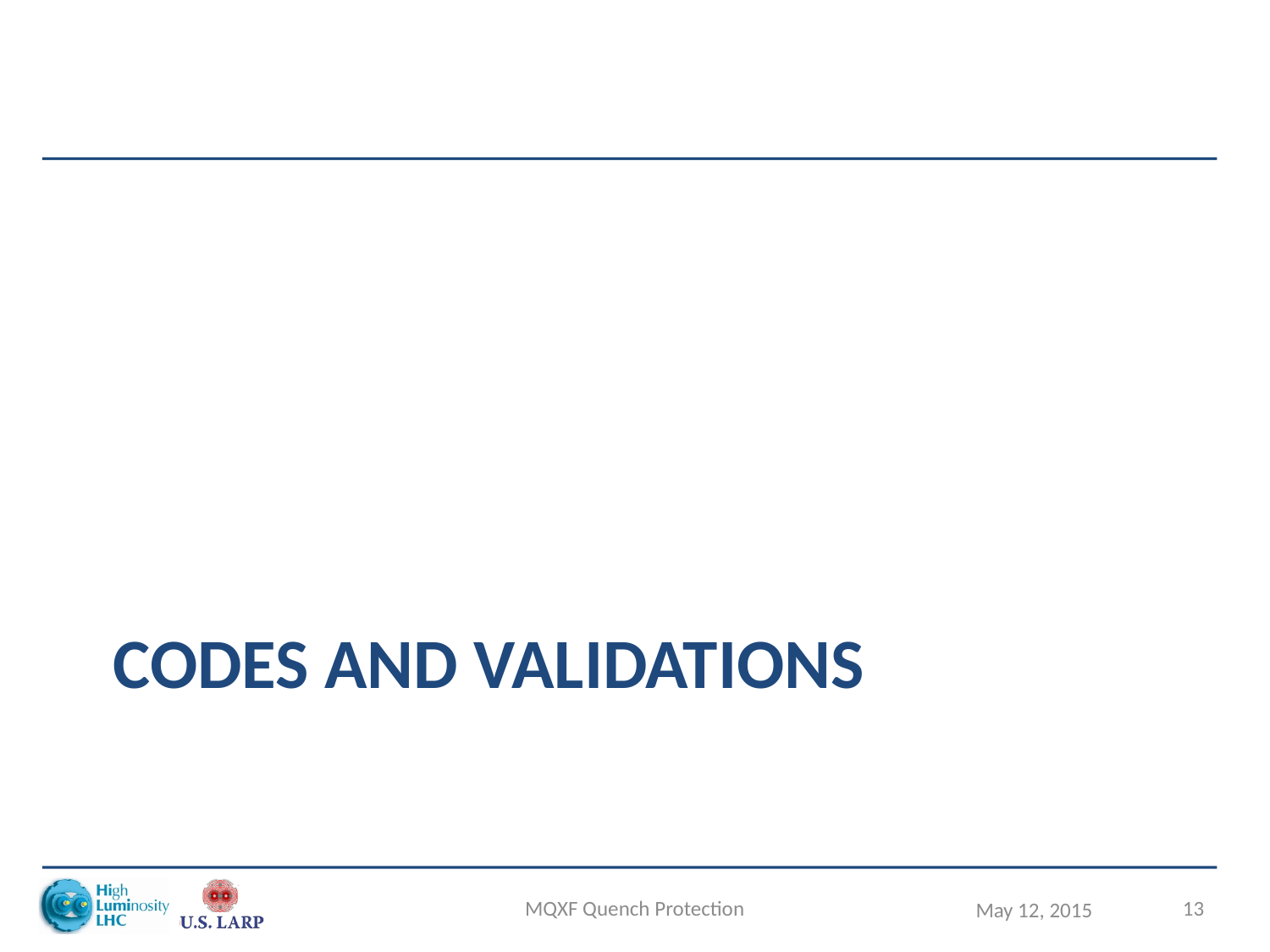

# Codes and Validations
MQXF Quench Protection
13
May 12, 2015